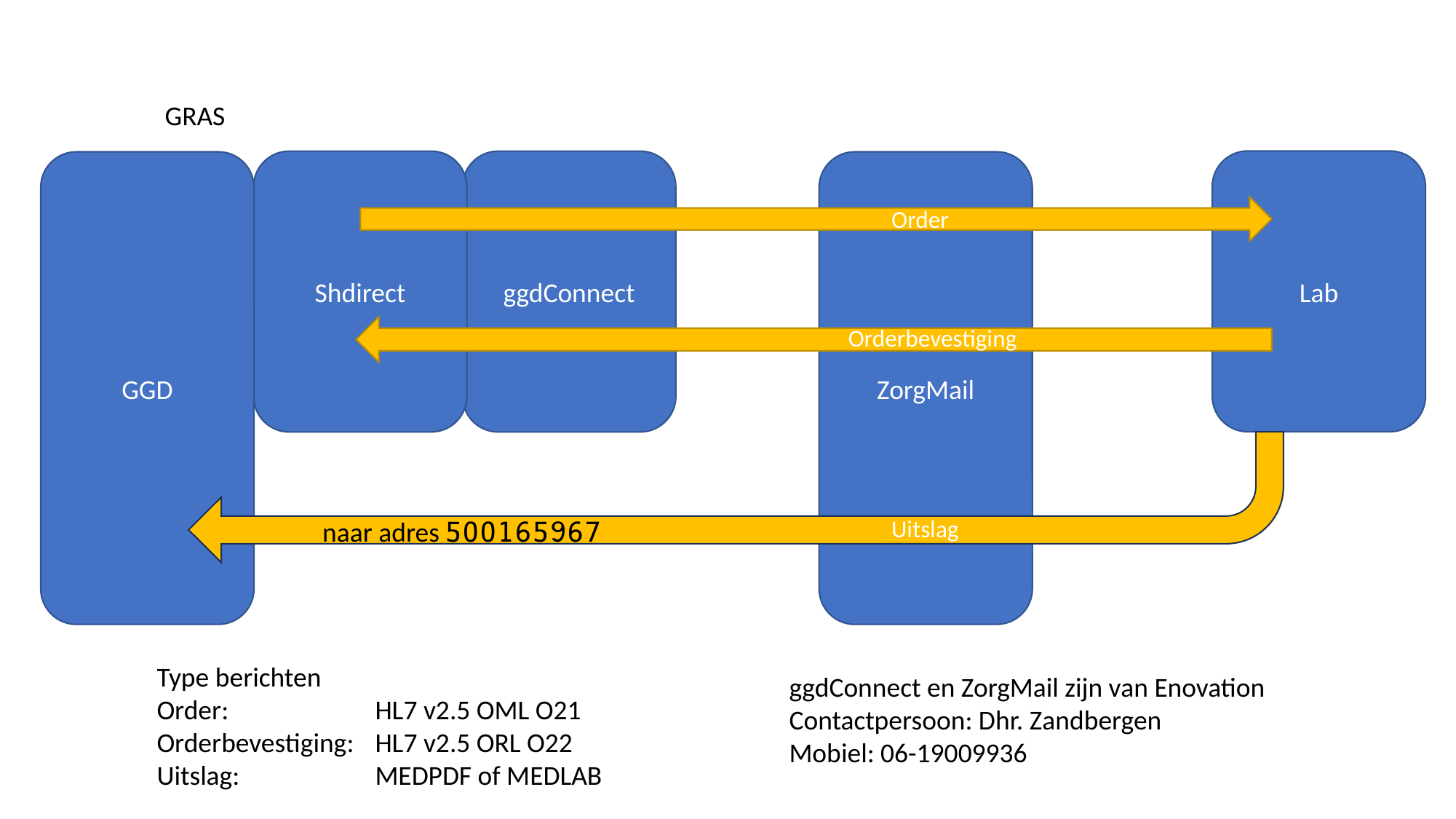

GRAS
Lab
ggdConnect
Shdirect
ZorgMail
GGD

Order

Orderbevestiging

Uitslag
naar adres 500165967

Type berichten
Order: 		HL7 v2.5 OML O21
Orderbevestiging: 	HL7 v2.5 ORL O22
Uitslag: 		MEDPDF of MEDLAB
ggdConnect en ZorgMail zijn van Enovation
Contactpersoon: Dhr. Zandbergen
Mobiel: 06-19009936